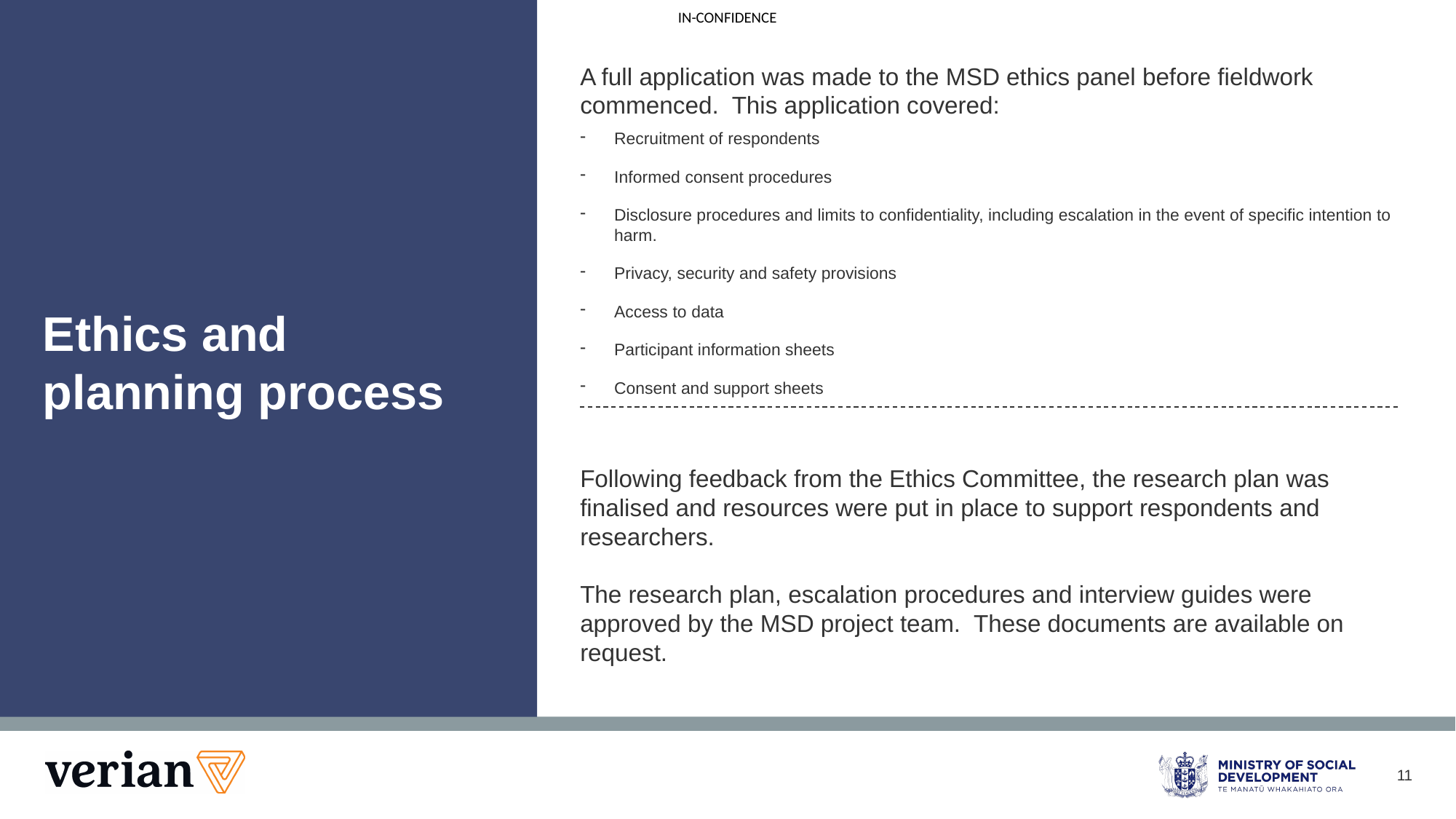

A full application was made to the MSD ethics panel before fieldwork commenced.  This application covered:
Recruitment of respondents
Informed consent procedures
Disclosure procedures and limits to confidentiality, including escalation in the event of specific intention to harm.
Privacy, security and safety provisions
Access to data
Participant information sheets
Consent and support sheets

Following feedback from the Ethics Committee, the research plan was finalised and resources were put in place to support respondents and researchers.

The research plan, escalation procedures and interview guides were approved by the MSD project team.  These documents are available on request.
# Ethics and planning process